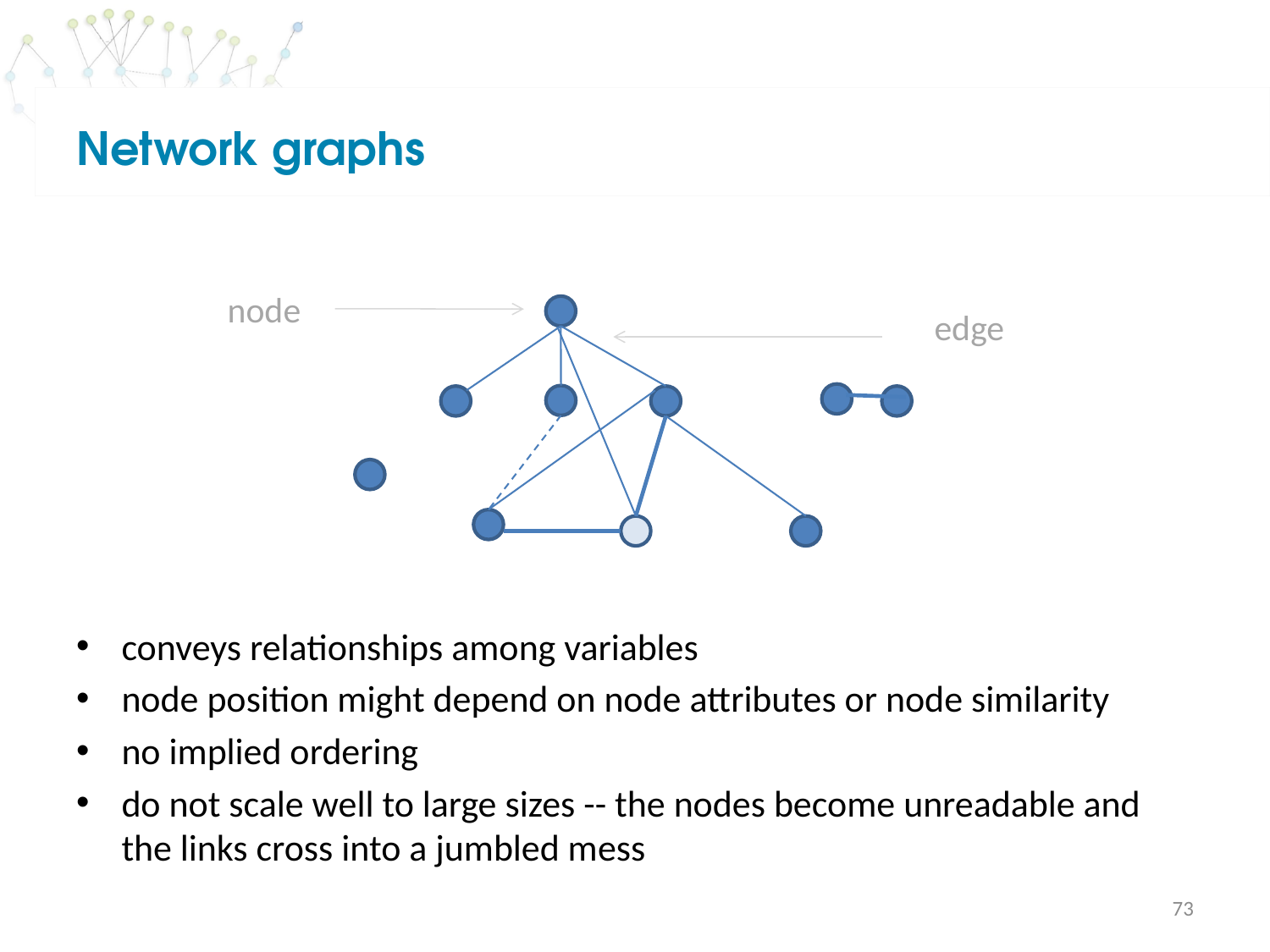

# Network graphs

conveys relationships among variables
node position might depend on node attributes or node similarity
no implied ordering
do not scale well to large sizes -- the nodes become unreadable and the links cross into a jumbled mess
node

edge

73